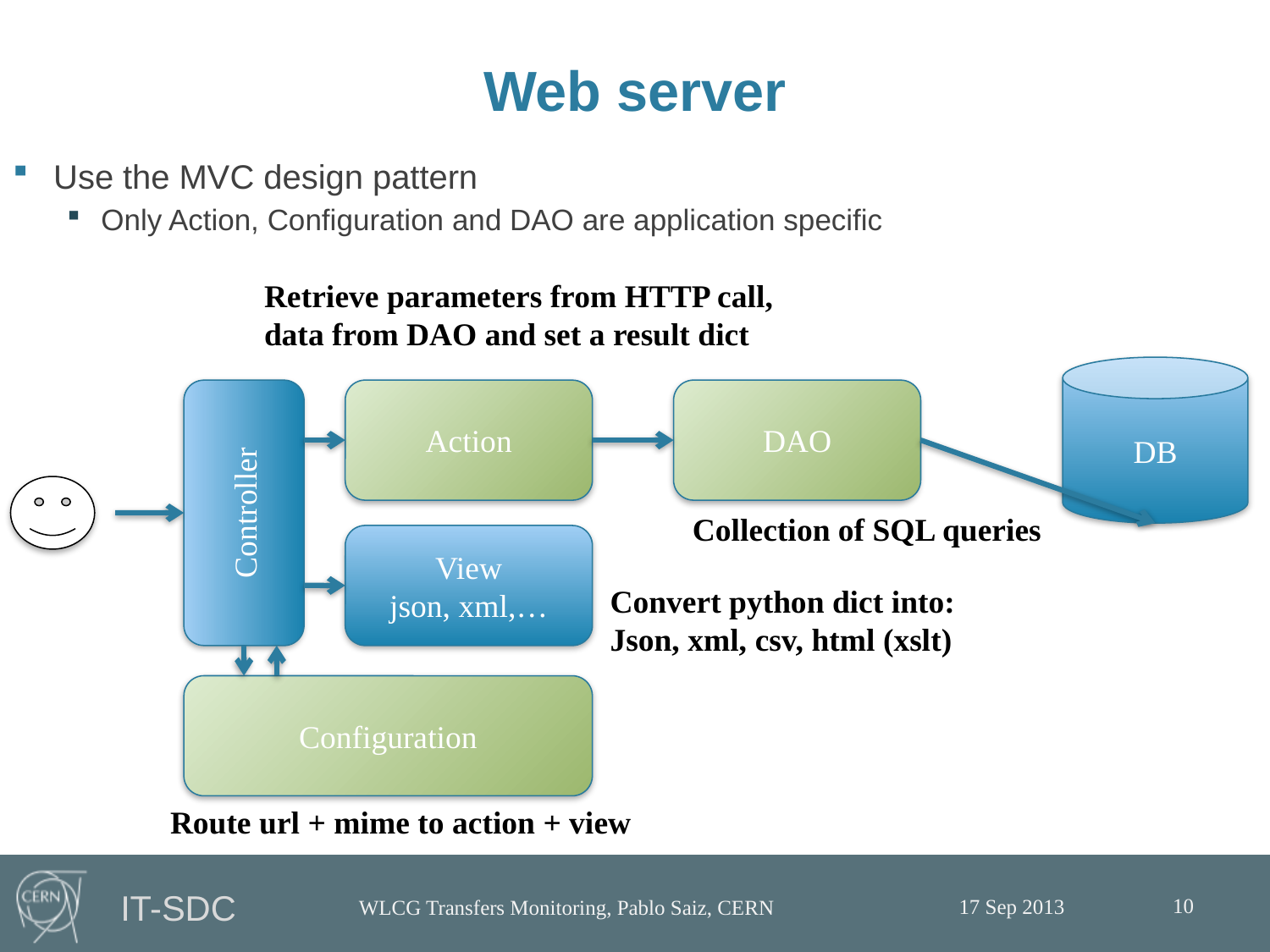

# Web server
Use the MVC design pattern
Only Action, Configuration and DAO are application specific
Retrieve parameters from HTTP call, data from DAO and set a result dict
DB
DAO
Action
Controller

Collection of SQL queries
View
json, xml,…
Convert python dict into:
Json, xml, csv, html (xslt)
Configuration
Route url + mime to action + view
10
17 Sep 2013
WLCG Transfers Monitoring, Pablo Saiz, CERN